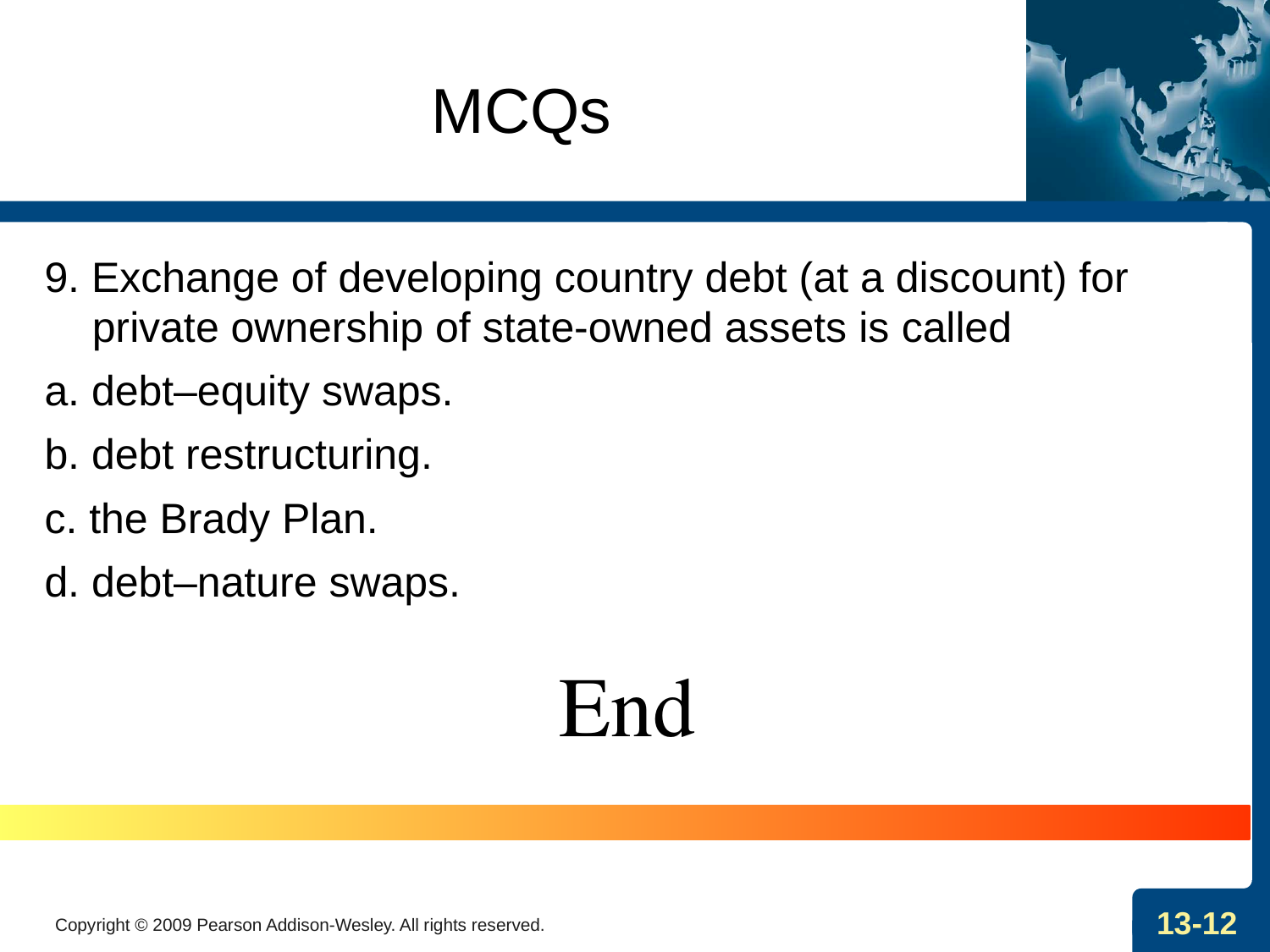

# MCQs
9. Exchange of developing country debt (at a discount) for private ownership of state-owned assets is called
a. debt–equity swaps.
b. debt restructuring.
c. the Brady Plan.
d. debt–nature swaps.

End

Copyright © 2009 Pearson Addison-Wesley. All rights reserved.
13-12